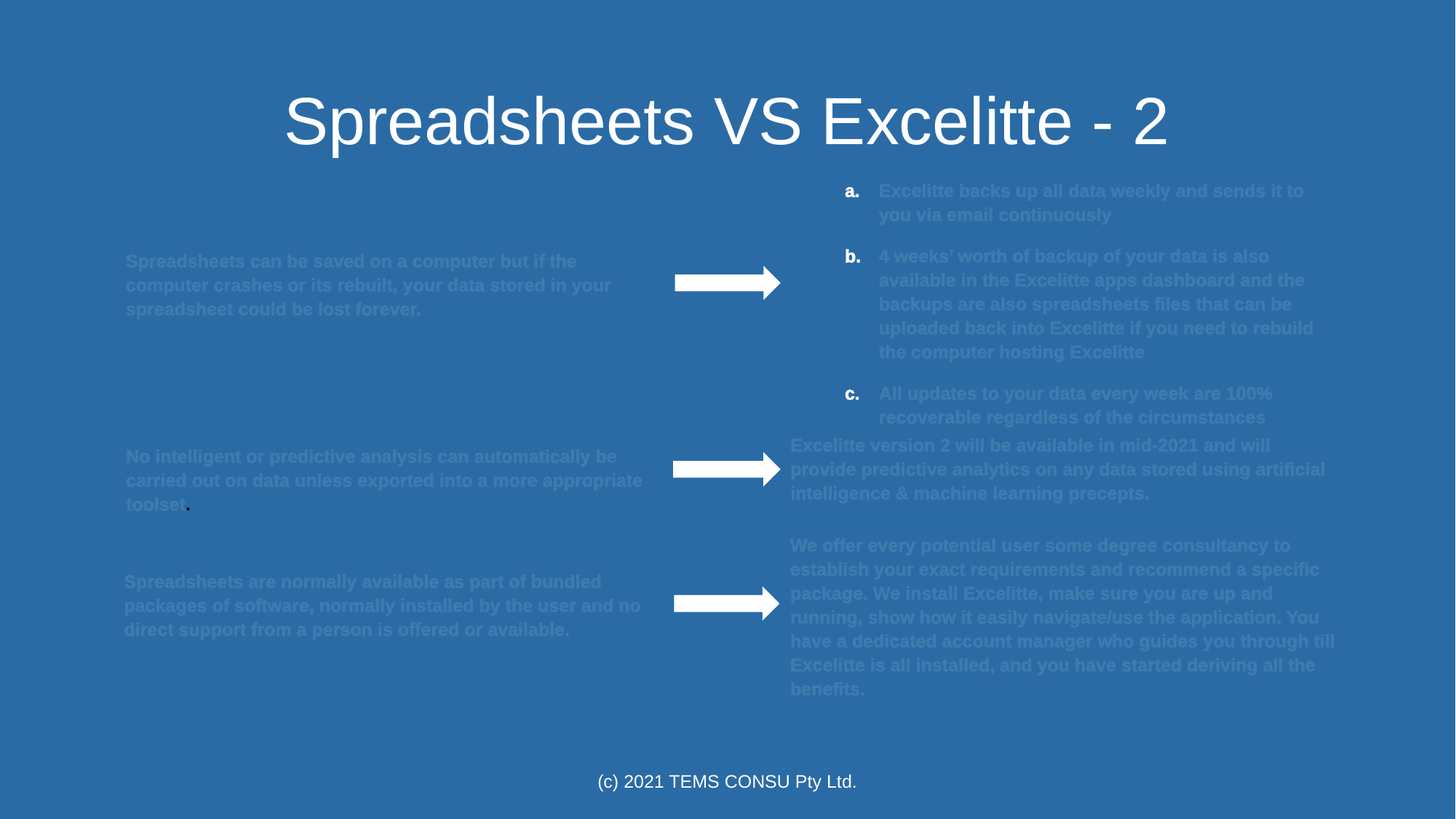

# Spreadsheets VS Excelitte - 2
Excelitte backs up all data weekly and sends it to you via email continuously
4 weeks’ worth of backup of your data is also available in the Excelitte apps dashboard and the backups are also spreadsheets files that can be uploaded back into Excelitte if you need to rebuild the computer hosting Excelitte
All updates to your data every week are 100% recoverable regardless of the circumstances
Spreadsheets can be saved on a computer but if the computer crashes or its rebuilt, your data stored in your spreadsheet could be lost forever.

Excelitte version 2 will be available in mid-2021 and will provide predictive analytics on any data stored using artificial intelligence & machine learning precepts.
No intelligent or predictive analysis can automatically be carried out on data unless exported into a more appropriate toolset.

We offer every potential user some degree consultancy to establish your exact requirements and recommend a specific package. We install Excelitte, make sure you are up and running, show how it easily navigate/use the application. You have a dedicated account manager who guides you through till Excelitte is all installed, and you have started deriving all the benefits.
Spreadsheets are normally available as part of bundled packages of software, normally installed by the user and no direct support from a person is offered or available.

(c) 2021 TEMS CONSU Pty Ltd.